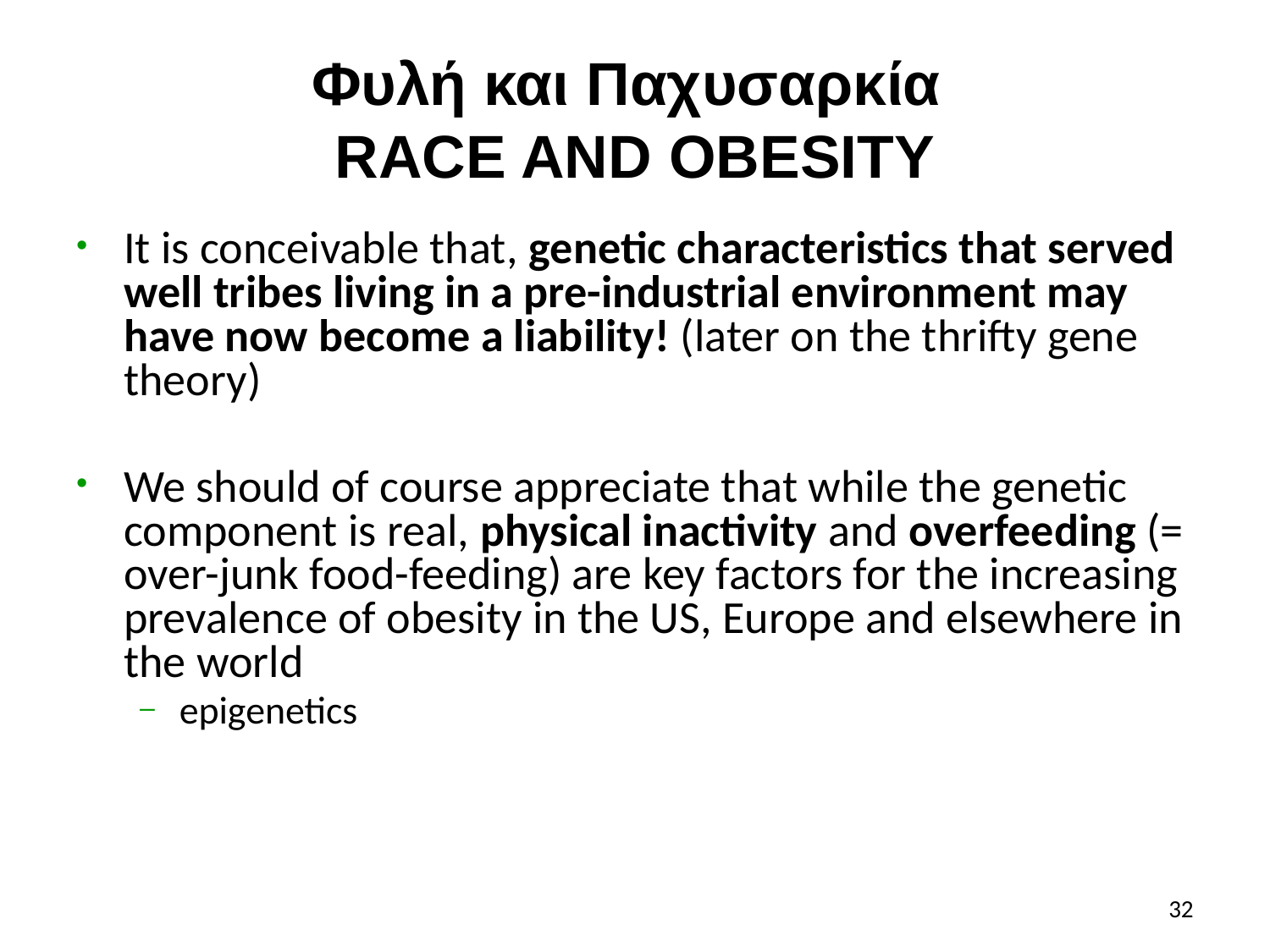

# Φυλή και Παχυσαρκία RACE AND OBESITY
It is conceivable that, genetic characteristics that served well tribes living in a pre-industrial environment may have now become a liability! (later on the thrifty gene theory)

We should of course appreciate that while the genetic component is real, physical inactivity and overfeeding (= over-junk food-feeding) are key factors for the increasing prevalence of obesity in the US, Europe and elsewhere in the world
epigenetics

32